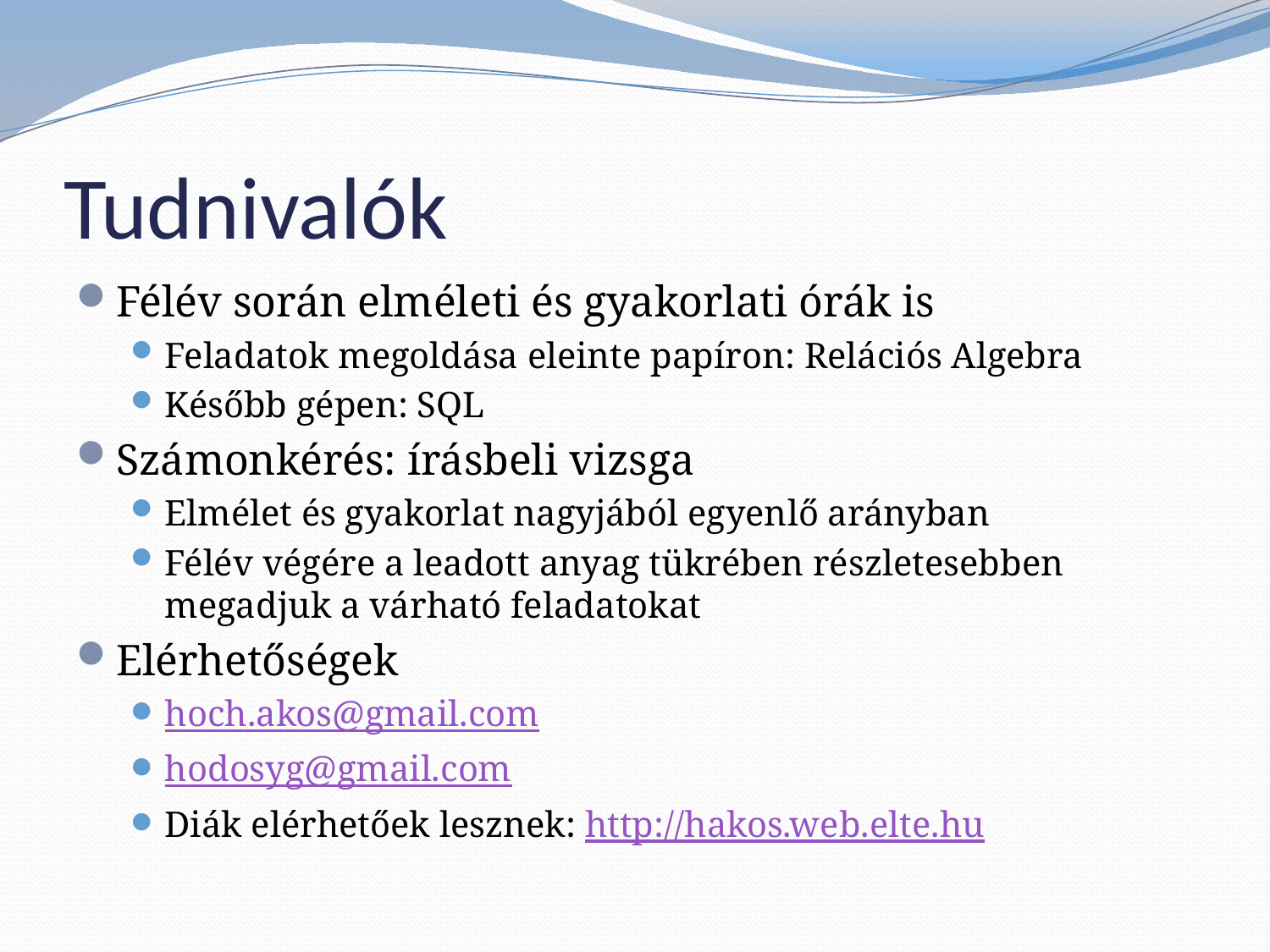

# Tudnivalók
Félév során elméleti és gyakorlati órák is
Feladatok megoldása eleinte papíron: Relációs Algebra
Később gépen: SQL
Számonkérés: írásbeli vizsga
Elmélet és gyakorlat nagyjából egyenlő arányban
Félév végére a leadott anyag tükrében részletesebben megadjuk a várható feladatokat
Elérhetőségek
hoch.akos@gmail.com
hodosyg@gmail.com
Diák elérhetőek lesznek: http://hakos.web.elte.hu